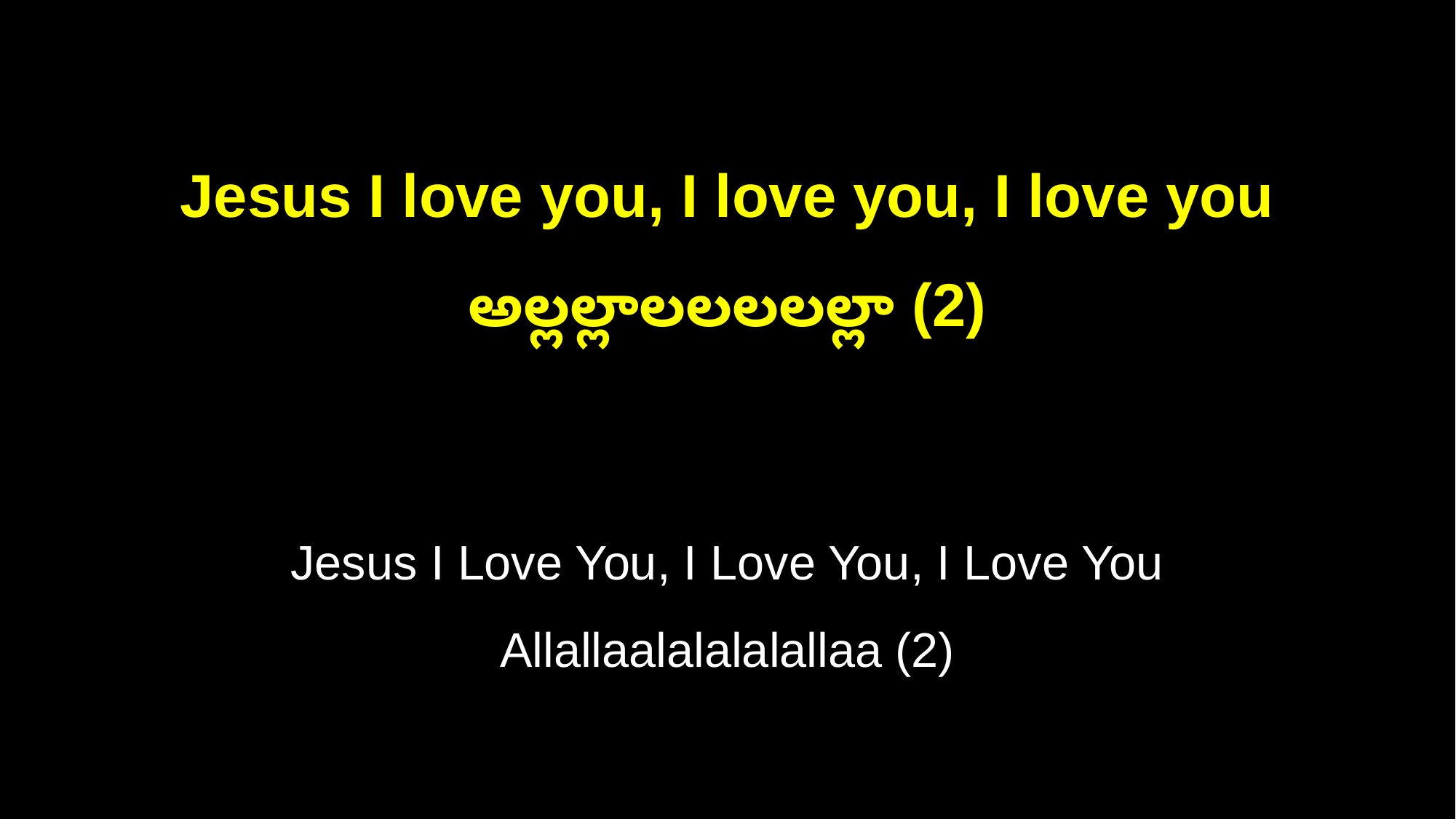

Jesus I love you, I love you, I love you
అల్లల్లాలలలలల్లా (2)
Jesus I Love You, I Love You, I Love You
Allallaalalalalallaa (2)